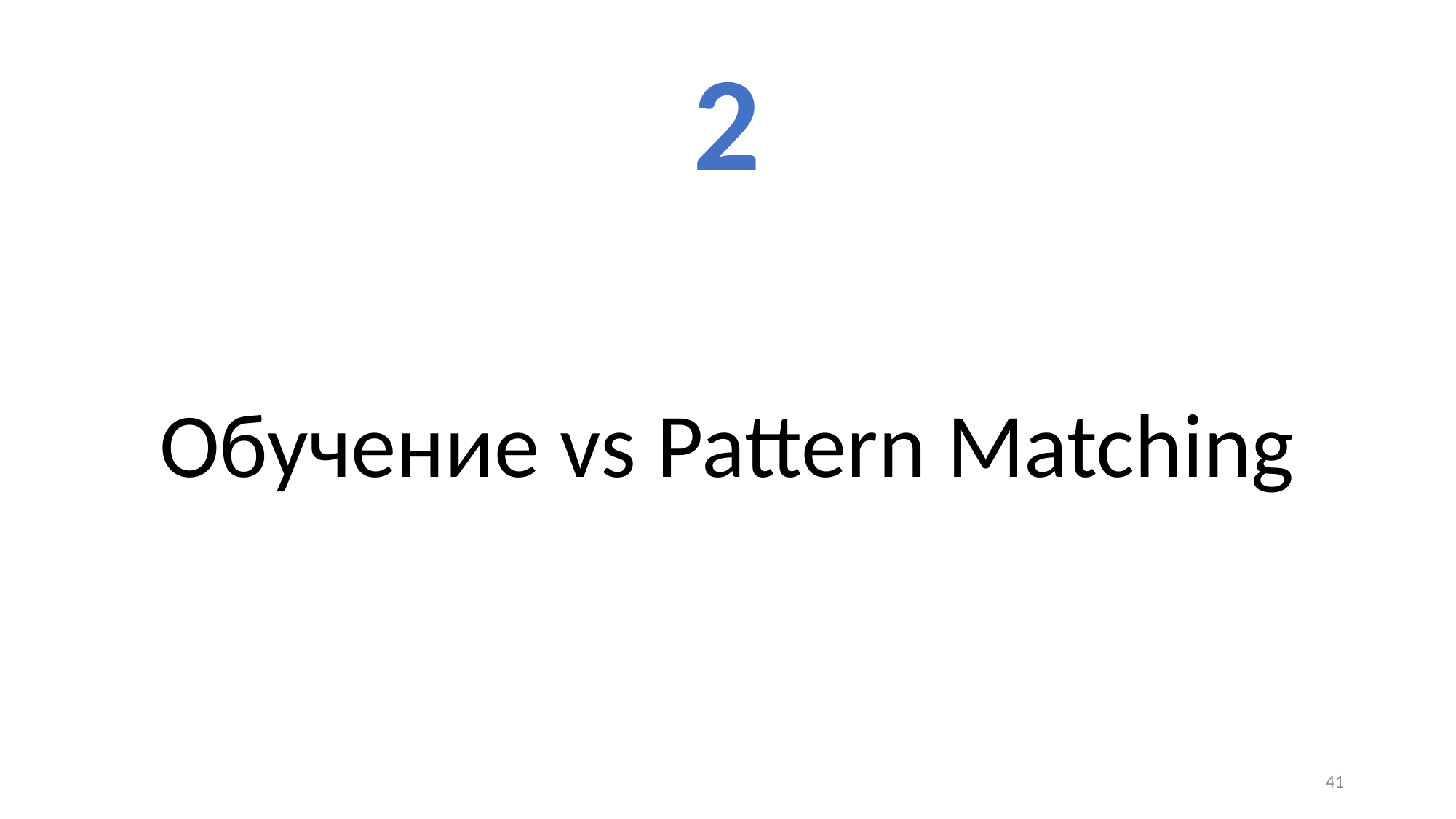

2
# Обучение vs Pattern Matching
41